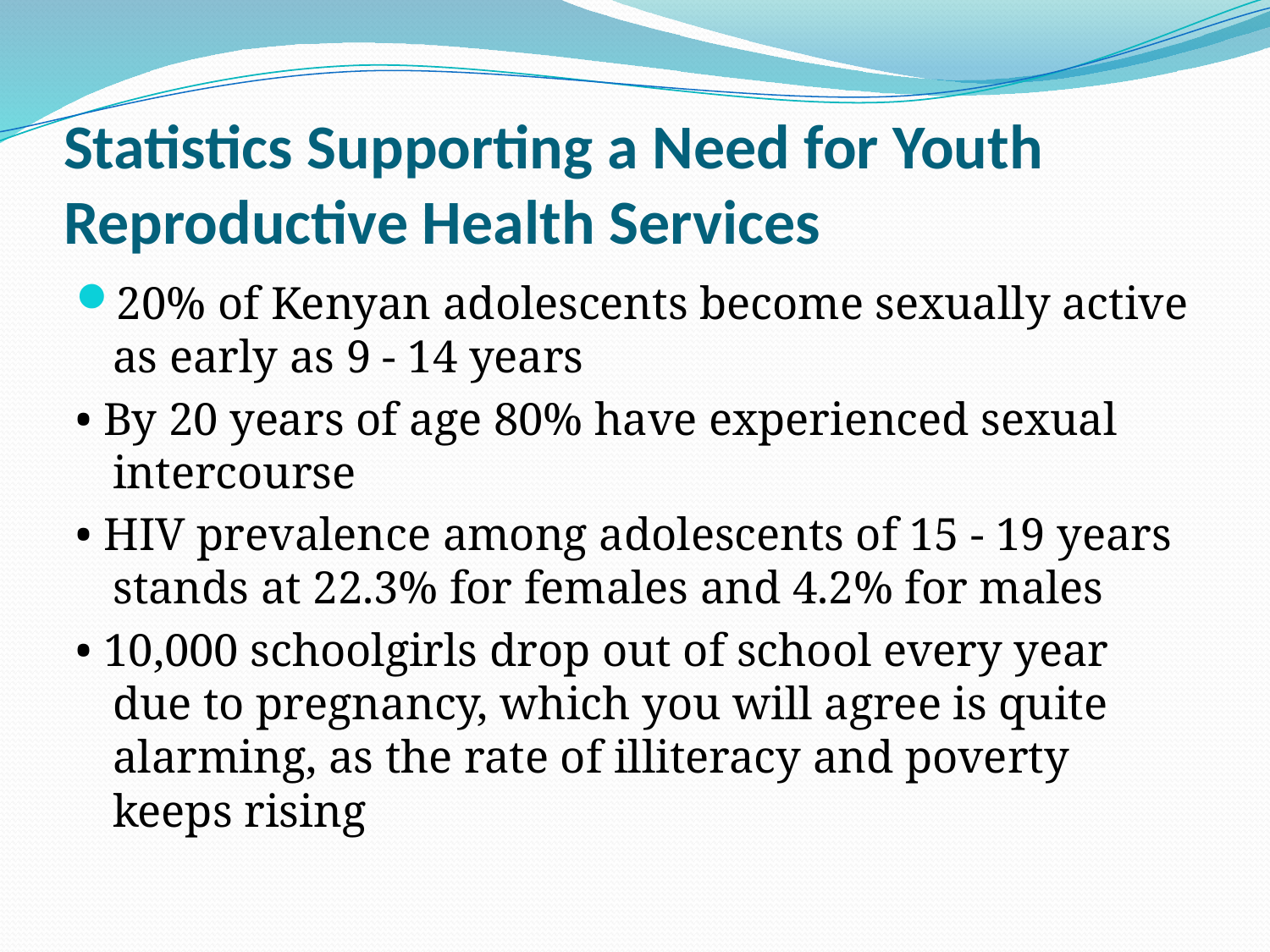

# Statistics Supporting a Need for Youth Reproductive Health Services
20% of Kenyan adolescents become sexually active as early as 9 - 14 years
• By 20 years of age 80% have experienced sexual intercourse
• HIV prevalence among adolescents of 15 - 19 years stands at 22.3% for females and 4.2% for males
• 10,000 schoolgirls drop out of school every year due to pregnancy, which you will agree is quite alarming, as the rate of illiteracy and poverty keeps rising